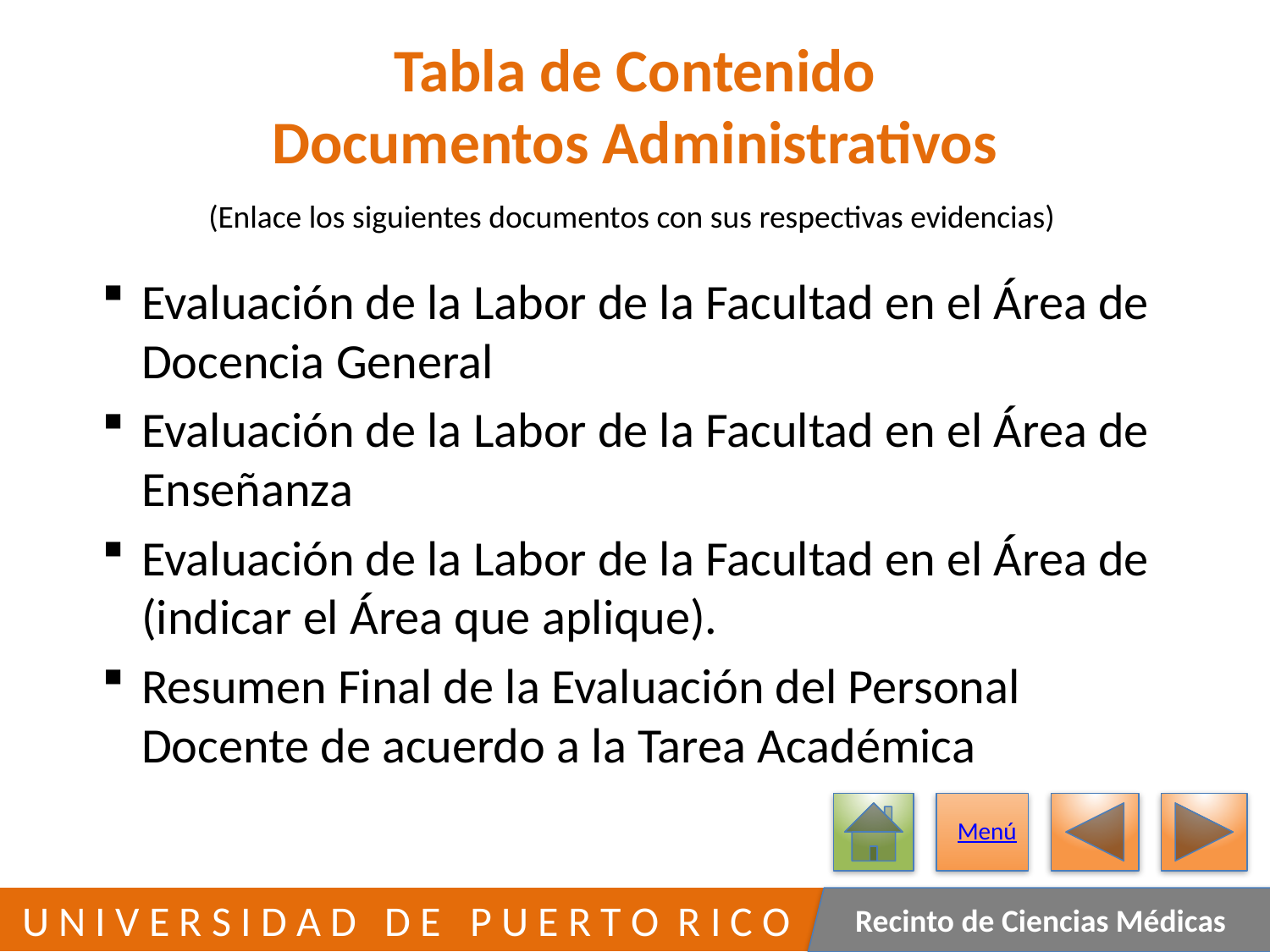

# Tabla de Contenido Documentos Administrativos
(Enlace los siguientes documentos con sus respectivas evidencias)
Evaluación de la Labor de la Facultad en el Área de Docencia General
Evaluación de la Labor de la Facultad en el Área de Enseñanza
Evaluación de la Labor de la Facultad en el Área de (indicar el Área que aplique).
Resumen Final de la Evaluación del Personal Docente de acuerdo a la Tarea Académica

Menú

11
 U N I V E R S I D A D   D E   P U E R T O  R I C O

Recinto de Ciencias Médicas